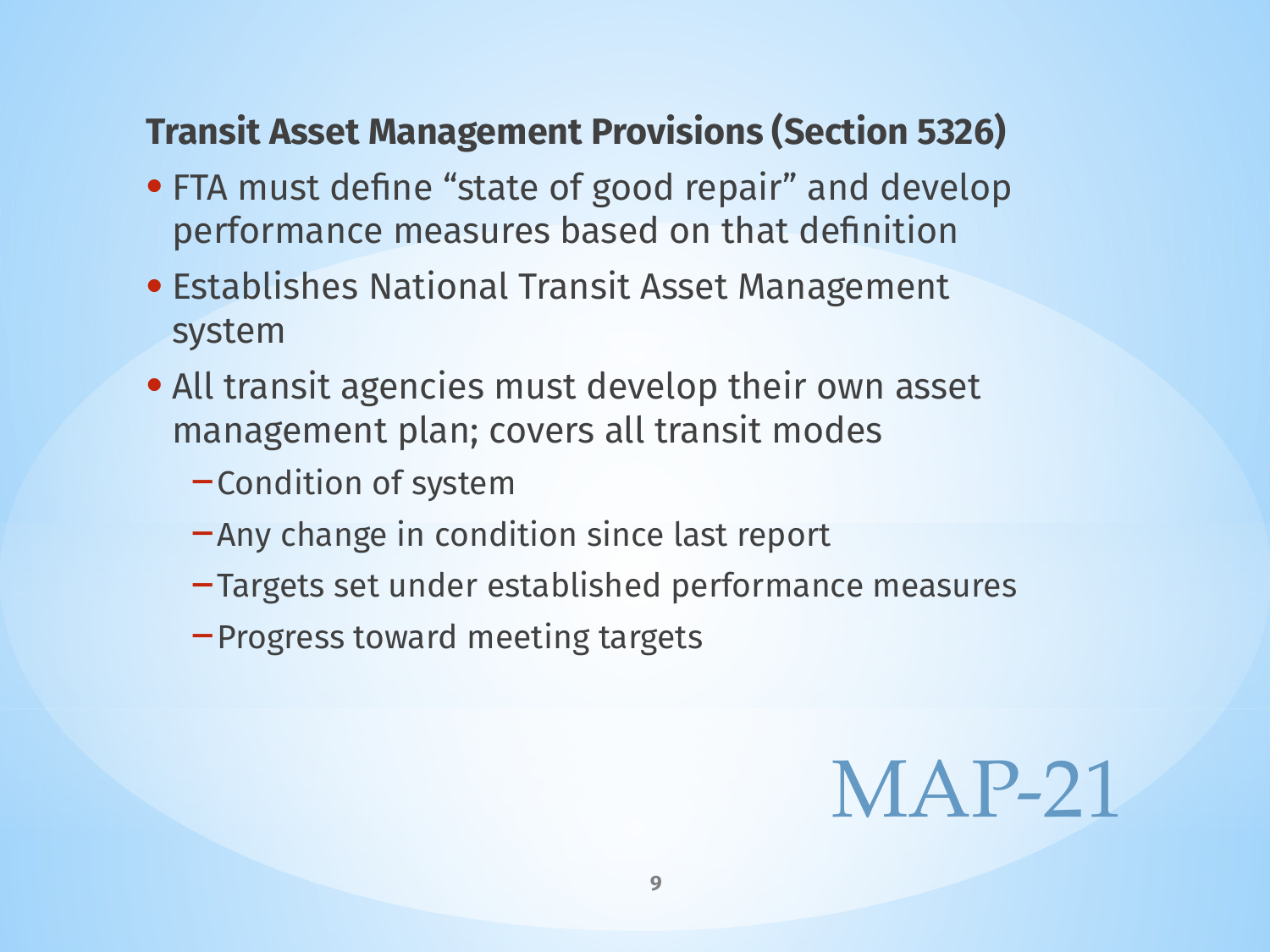

Transit Asset Management Provisions (Section 5326)
FTA must define “state of good repair” and develop performance measures based on that definition
Establishes National Transit Asset Management system
All transit agencies must develop their own asset management plan; covers all transit modes
Condition of system
Any change in condition since last report
Targets set under established performance measures
Progress toward meeting targets
# MAP-21
9